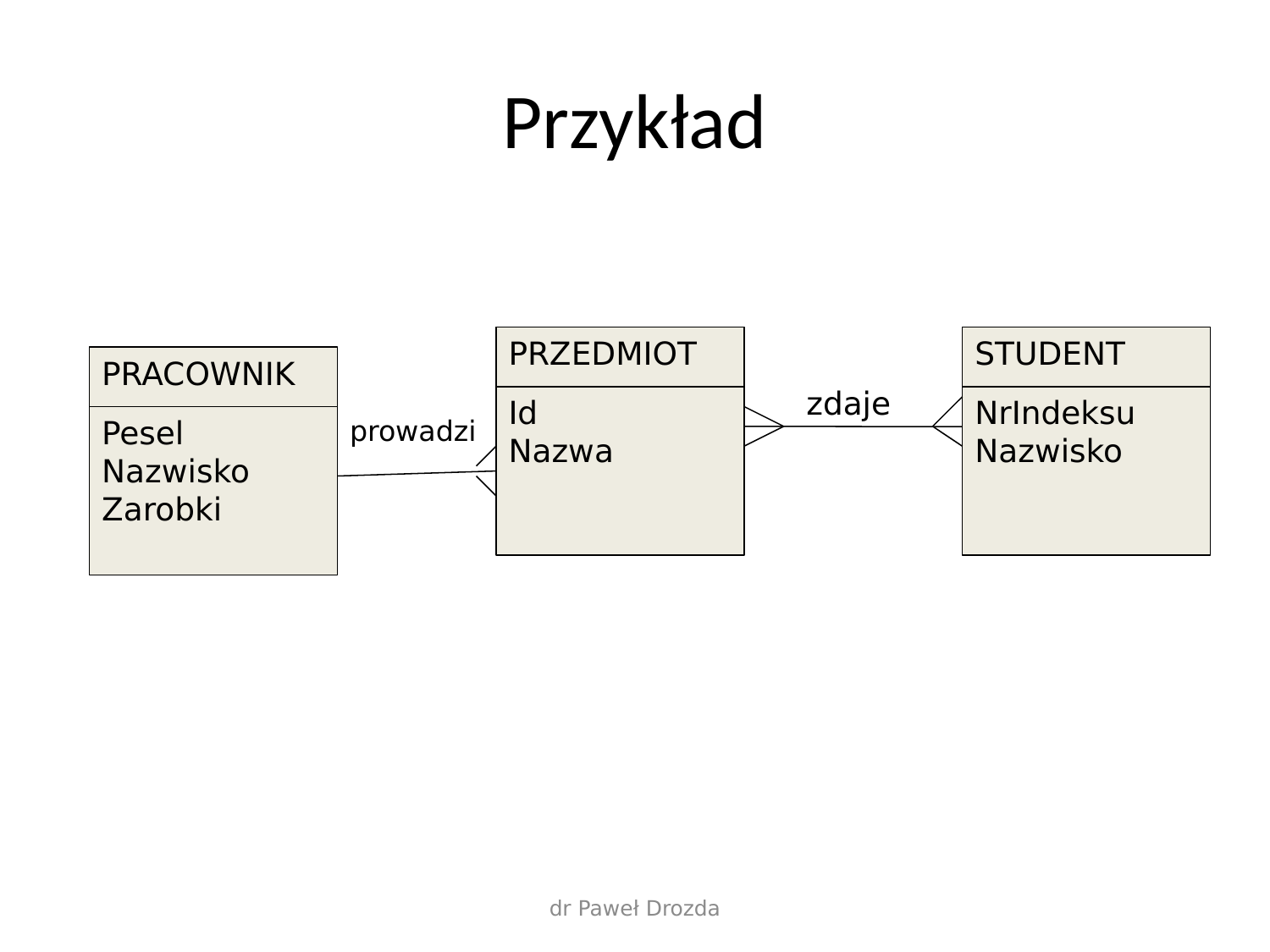

# Przykład
PRZEDMIOT
STUDENT
PRACOWNIK
zdaje
Id
Nazwa

NrIndeksu
Nazwisko

Pesel
Nazwisko
Zarobki

prowadzi
dr Paweł Drozda